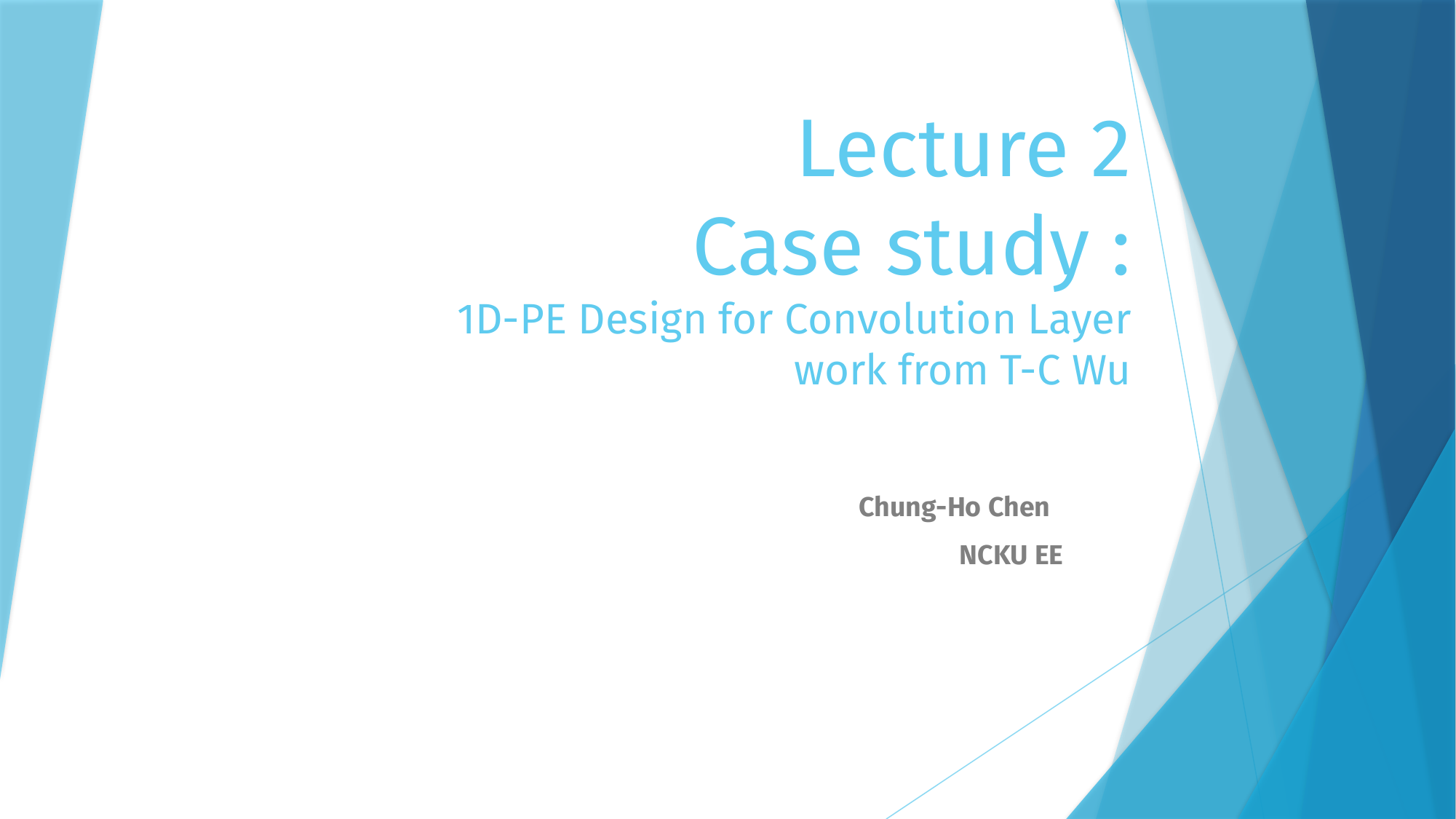

# Lecture 2 Case study : 1D-PE Design for Convolution Layer work from T-C Wu
Chung-Ho Chen
NCKU EE